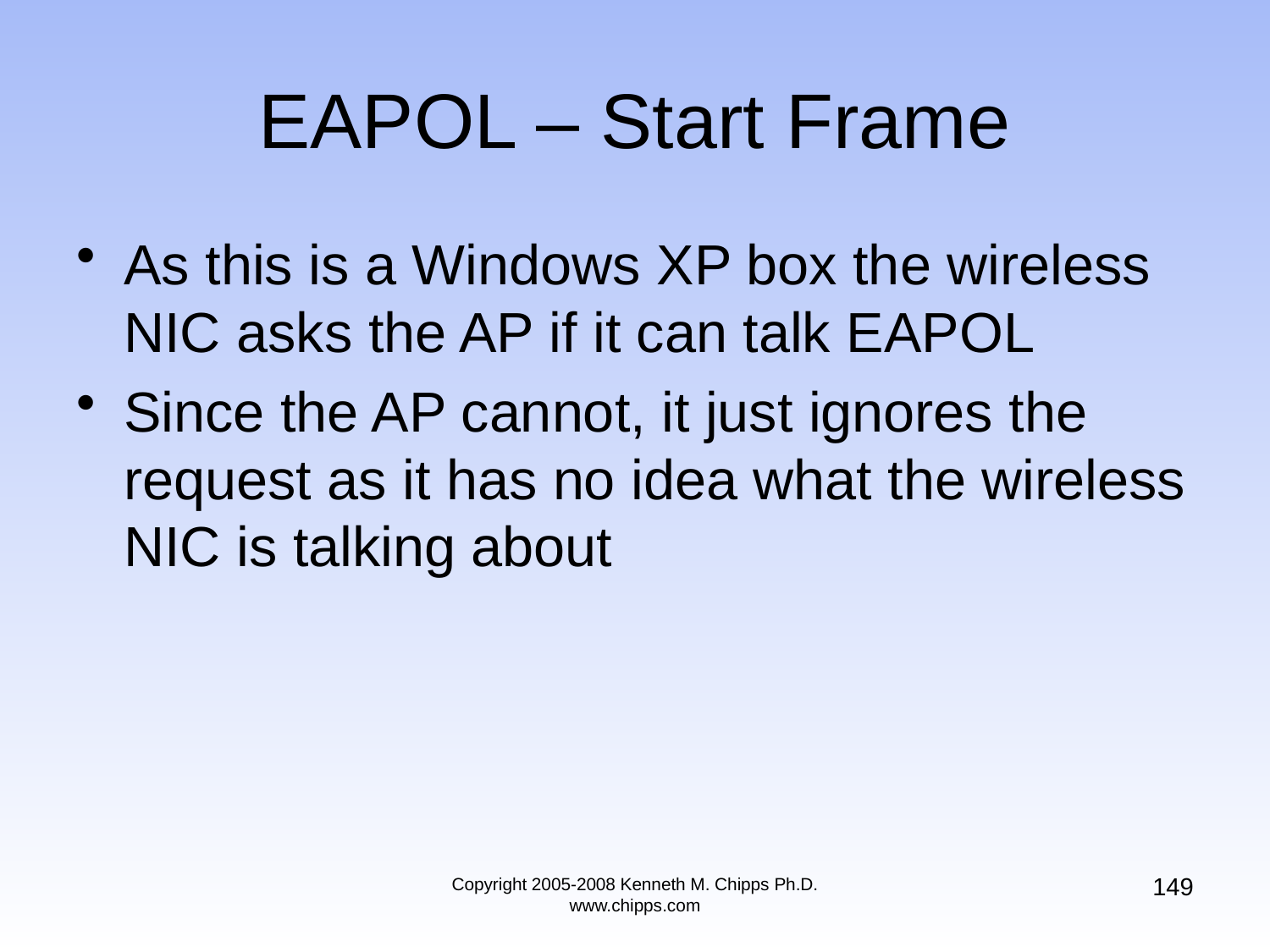

# EAPOL – Start Frame
As this is a Windows XP box the wireless NIC asks the AP if it can talk EAPOL
Since the AP cannot, it just ignores the request as it has no idea what the wireless NIC is talking about
149
Copyright 2005-2008 Kenneth M. Chipps Ph.D. www.chipps.com